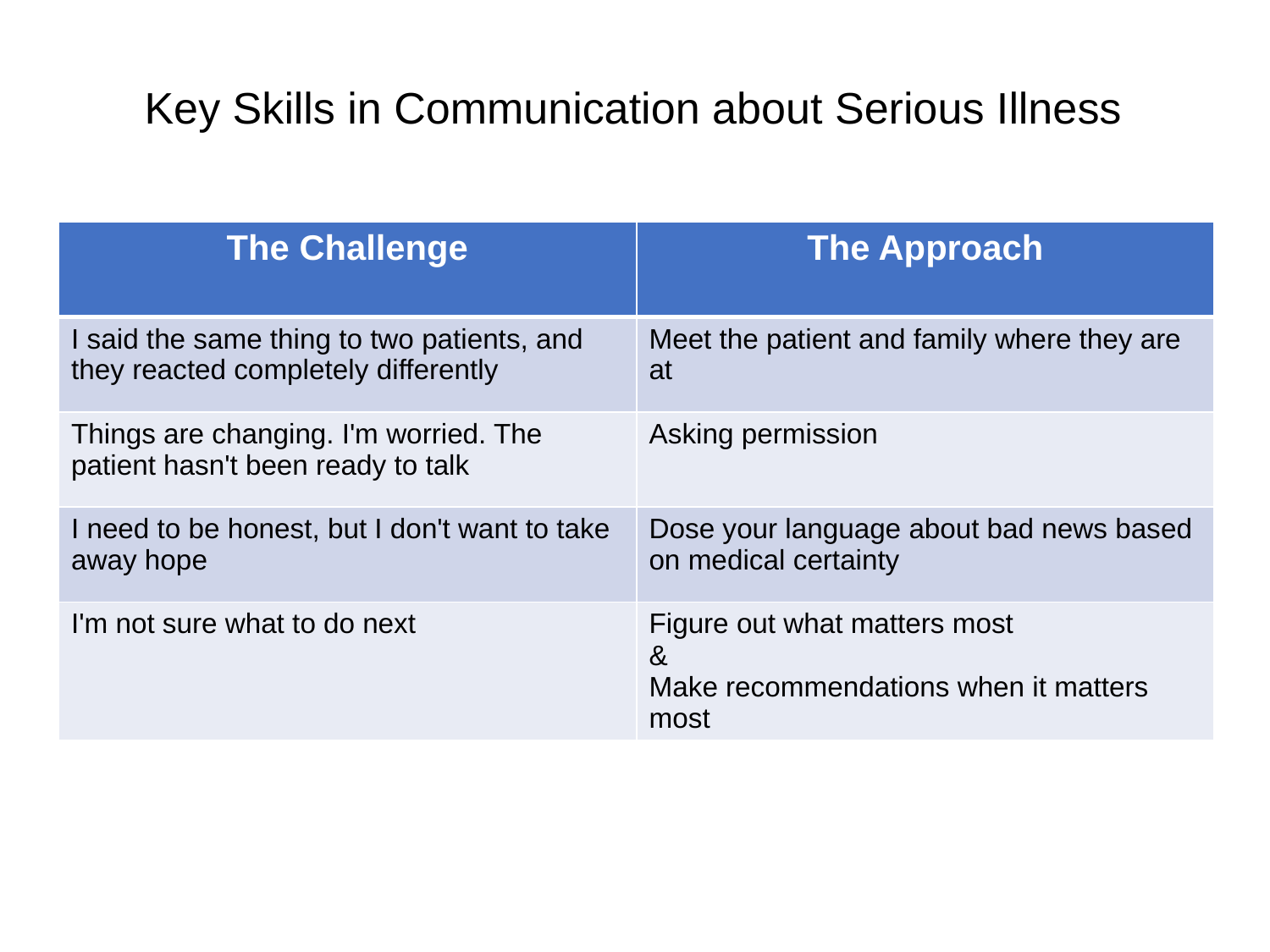

Key Skills in Communication about Serious Illness
| The Challenge | The Approach |
| --- | --- |
| I said the same thing to two patients, and they reacted completely differently | Meet the patient and family where they are at |
| Things are changing. I'm worried. The patient hasn't been ready to talk | Asking permission |
| I need to be honest, but I don't want to take away hope | Dose your language about bad news based on medical certainty |
| I'm not sure what to do next | Figure out what matters most & Make recommendations when it matters most |